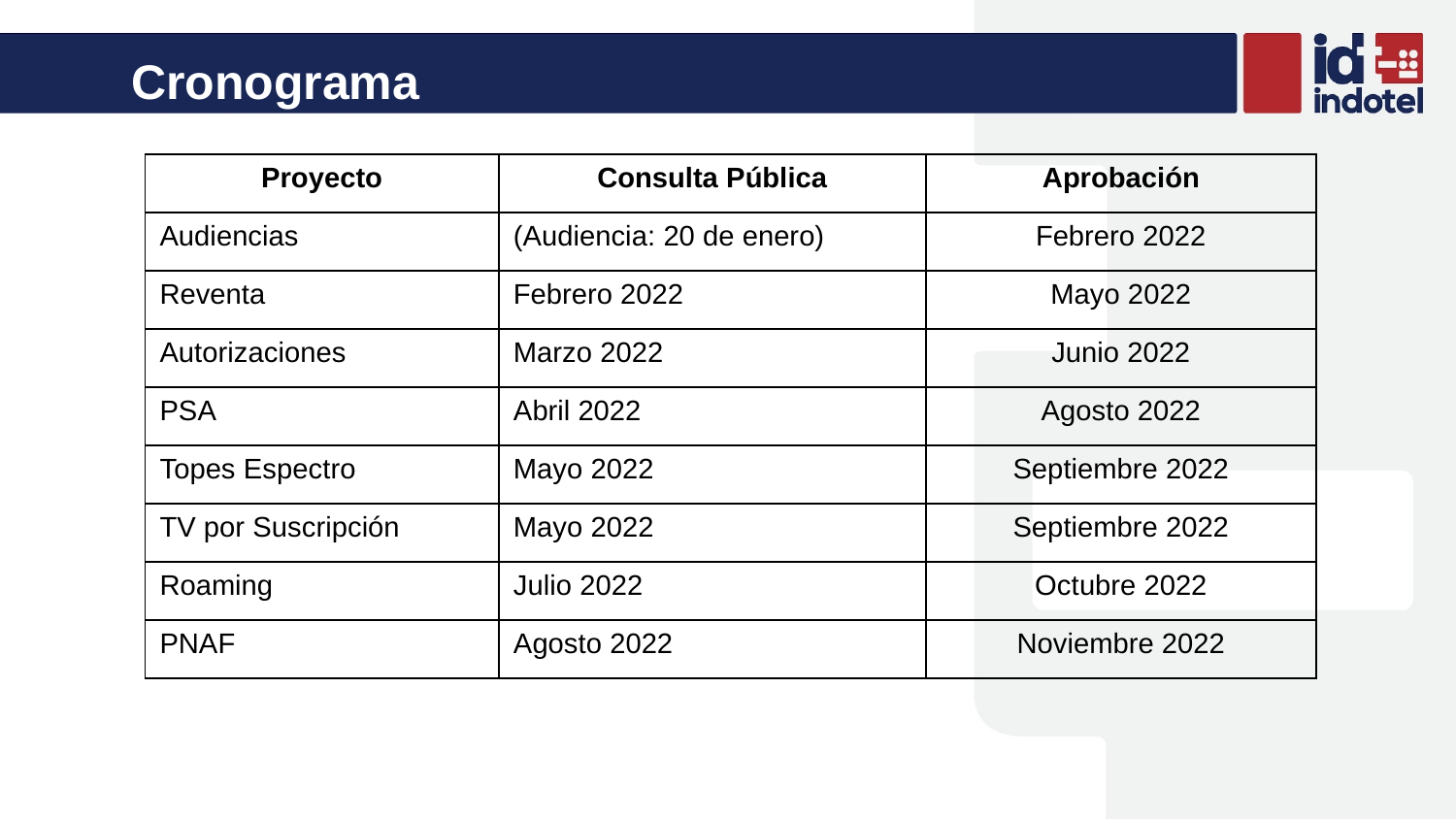

Cronograma
| Proyecto | Consulta Pública | Aprobación |
| --- | --- | --- |
| Audiencias | (Audiencia: 20 de enero) | Febrero 2022 |
| Reventa | Febrero 2022 | Mayo 2022 |
| Autorizaciones | Marzo 2022 | Junio 2022 |
| PSA | Abril 2022 | Agosto 2022 |
| Topes Espectro | Mayo 2022 | Septiembre 2022 |
| TV por Suscripción | Mayo 2022 | Septiembre 2022 |
| Roaming | Julio 2022 | Octubre 2022 |
| PNAF | Agosto 2022 | Noviembre 2022 |